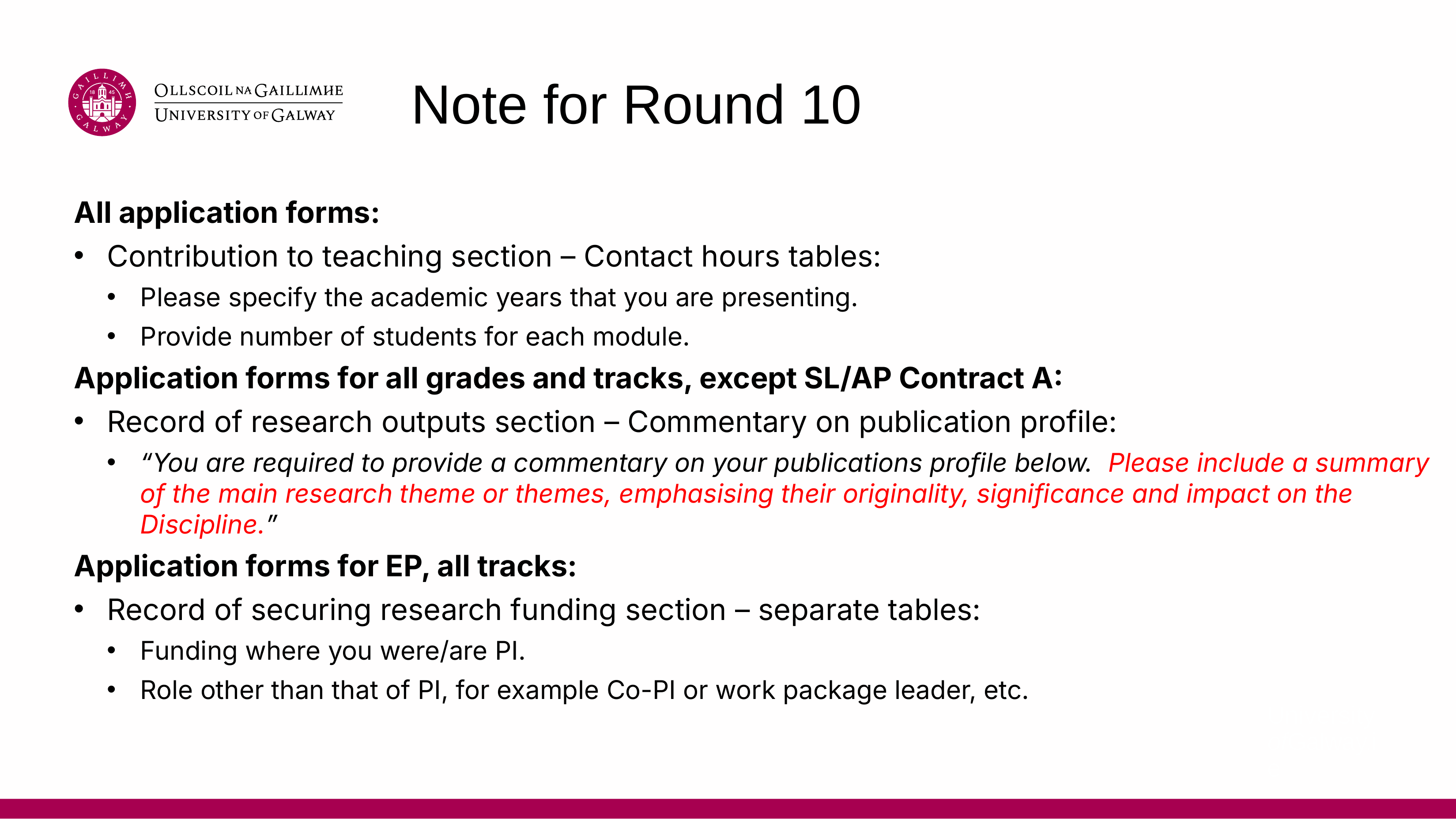

# Note for Round 10
All application forms:
Contribution to teaching section – Contact hours tables:
Please specify the academic years that you are presenting.
Provide number of students for each module.
Application forms for all grades and tracks, except SL/AP Contract A:
Record of research outputs section – Commentary on publication profile:
“You are required to provide a commentary on your publications profile below.  Please include a summary of the main research theme or themes, emphasising their originality, significance and impact on the Discipline.”
Application forms for EP, all tracks:
Record of securing research funding section – separate tables:
Funding where you were/are PI.
Role other than that of PI, for example Co-PI or work package leader, etc.